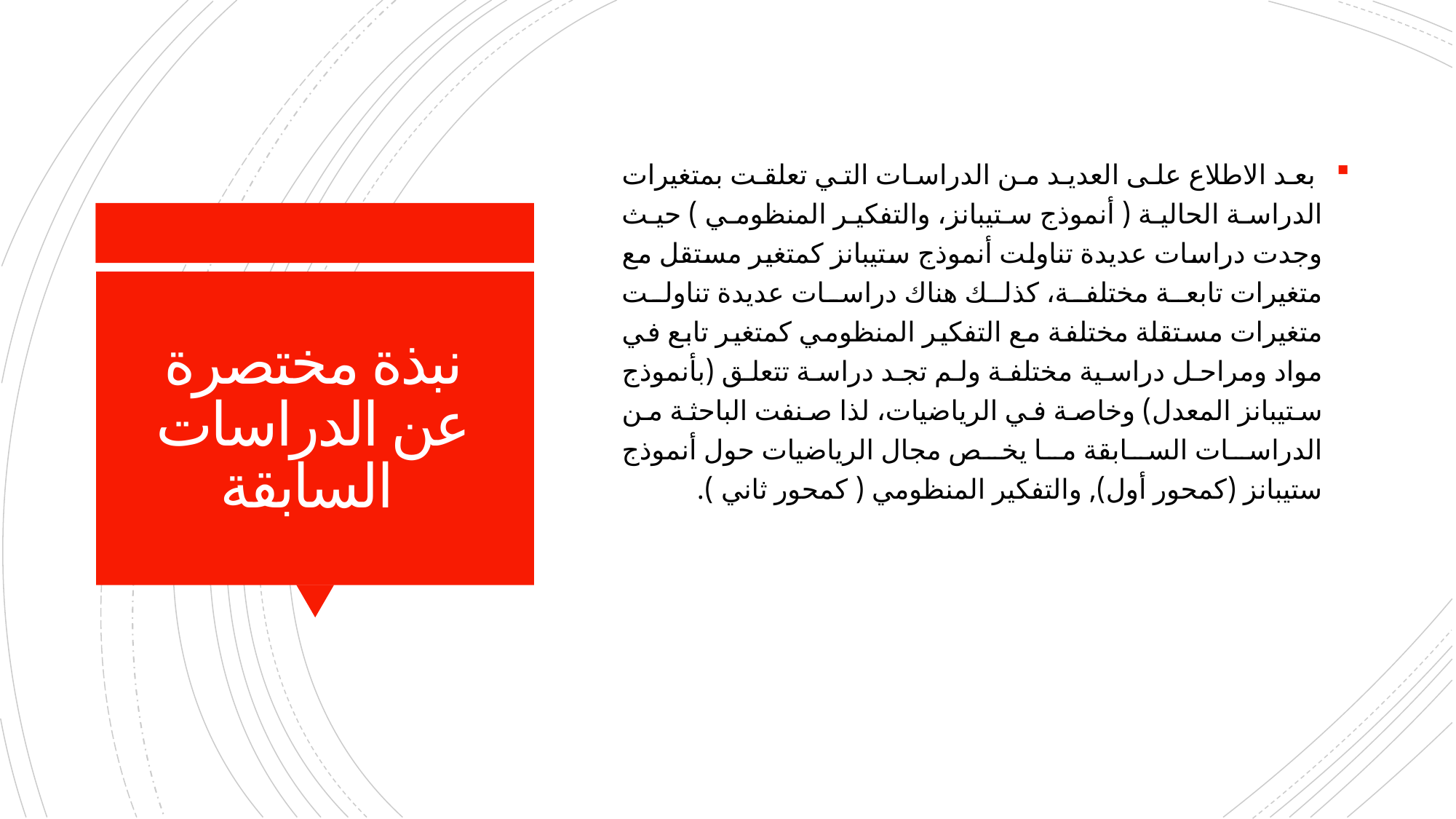

بعد الاطلاع على العديد من الدراسات التي تعلقت بمتغيرات الدراسة الحالية ( أنموذج ستيبانز، والتفكير المنظومي ) حيث وجدت دراسات عديدة تناولت أنموذج ستيبانز كمتغير مستقل مع متغيرات تابعة مختلفة، كذلك هناك دراسات عديدة تناولت متغيرات مستقلة مختلفة مع التفكير المنظومي كمتغير تابع في مواد ومراحل دراسية مختلفة ولم تجد دراسة تتعلق (بأنموذج ستيبانز المعدل) وخاصة في الرياضيات، لذا صنفت الباحثة من الدراسات السابقة ما يخص مجال الرياضيات حول أنموذج ستيبانز (كمحور أول), والتفكير المنظومي ( كمحور ثاني ).

# نبذة مختصرة عن الدراسات السابقة